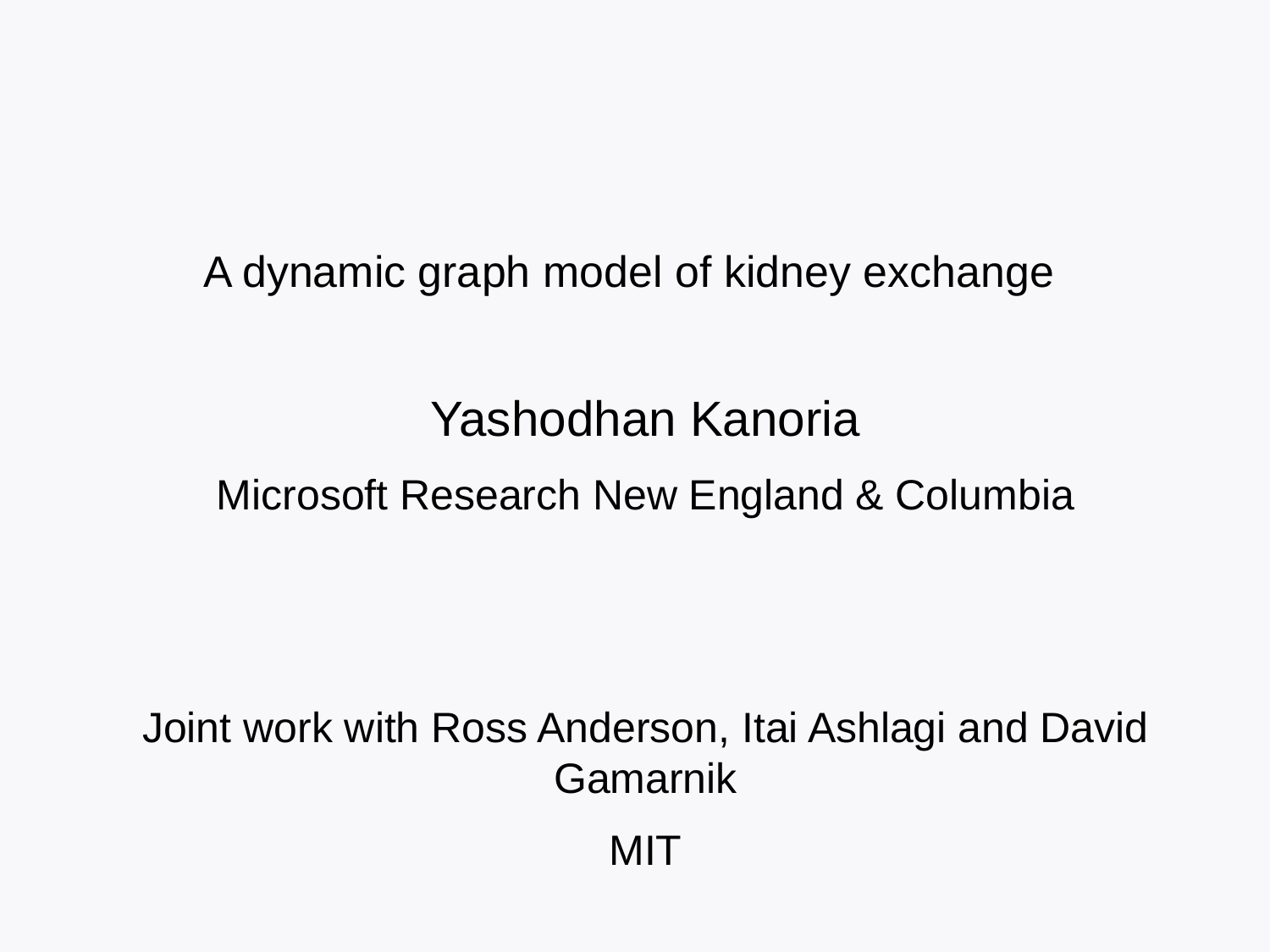

# A dynamic graph model of kidney exchange
Yashodhan Kanoria
Microsoft Research New England & Columbia

Joint work with Ross Anderson, Itai Ashlagi and David Gamarnik
MIT